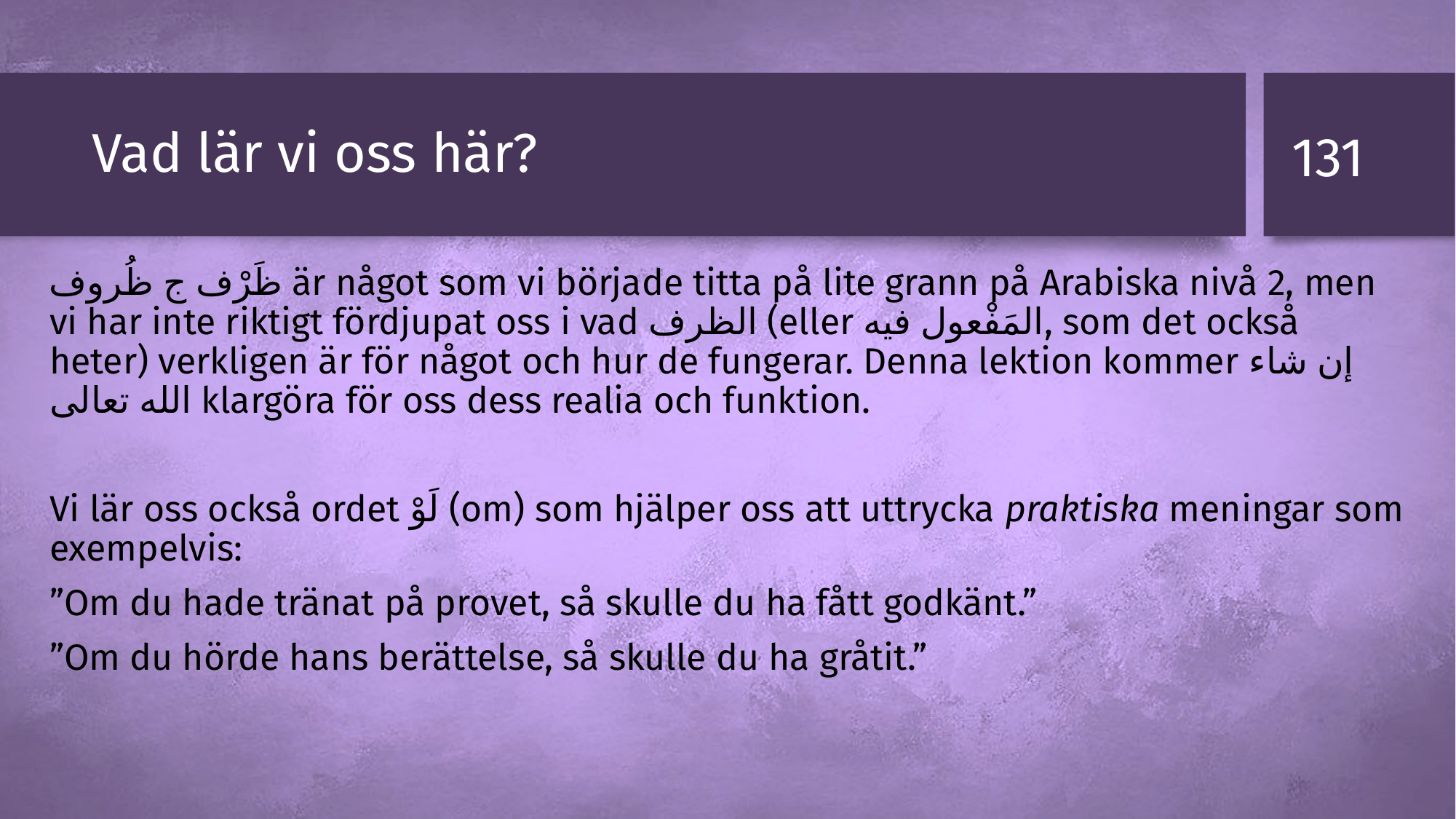

131
# Vad lär vi oss här?
ظَرْف ج ظُروف är något som vi började titta på lite grann på Arabiska nivå 2, men vi har inte riktigt fördjupat oss i vad الظرف (eller المَفْعول فيه, som det också heter) verkligen är för något och hur de fungerar. Denna lektion kommer إن شاء الله تعالى klargöra för oss dess realia och funktion.

Vi lär oss också ordet لَوْ (om) som hjälper oss att uttrycka praktiska meningar som exempelvis:
”Om du hade tränat på provet, så skulle du ha fått godkänt.”
”Om du hörde hans berättelse, så skulle du ha gråtit.”